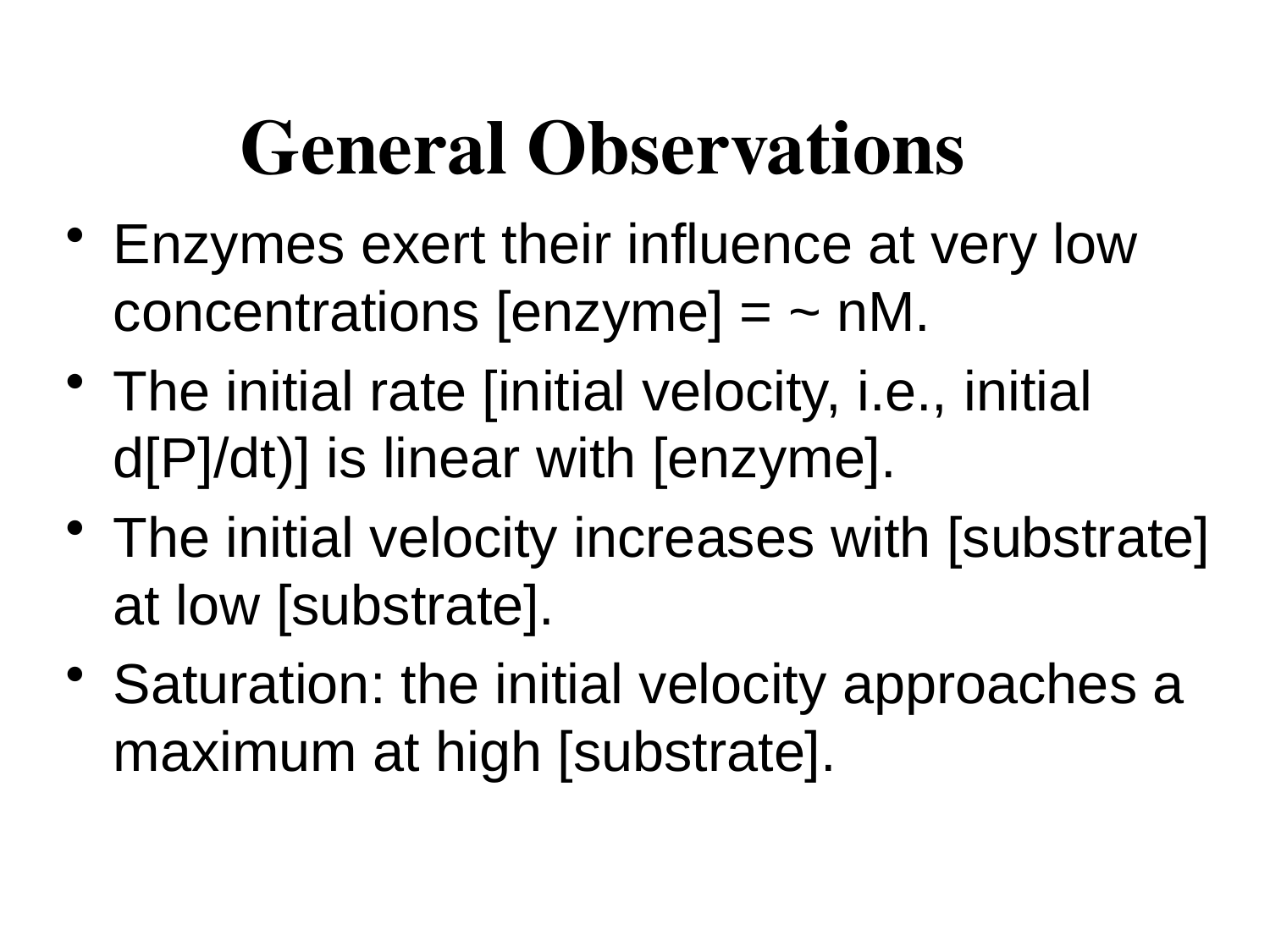

# General Observations
Enzymes exert their influence at very low concentrations [enzyme] = ~ nM.
The initial rate [initial velocity, i.e., initial d[P]/dt)] is linear with [enzyme].
The initial velocity increases with [substrate] at low [substrate].
Saturation: the initial velocity approaches a maximum at high [substrate].